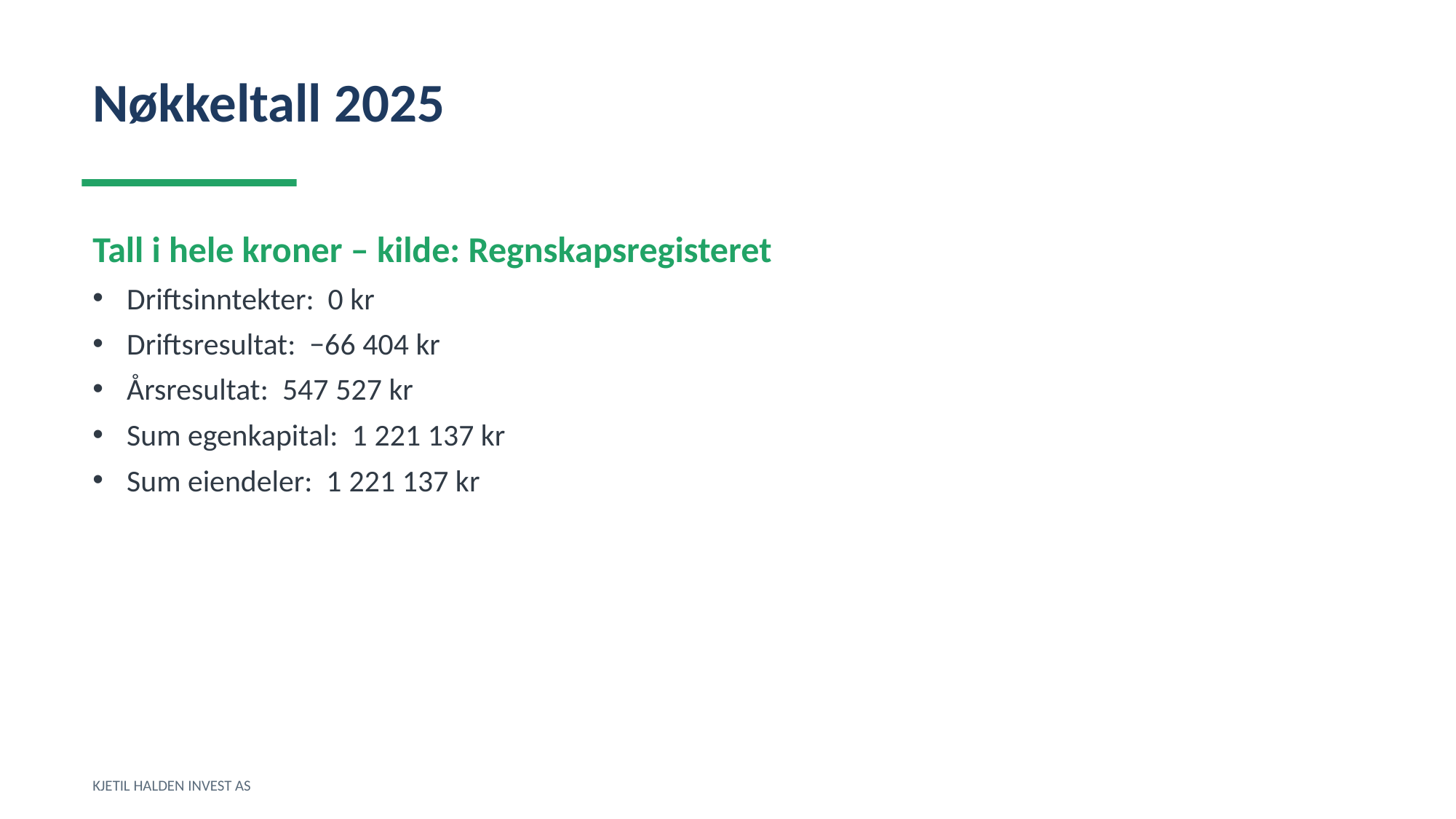

Nøkkeltall 2025

Tall i hele kroner – kilde: Regnskapsregisteret
Driftsinntekter:  0 kr
Driftsresultat:  −66 404 kr
Årsresultat:  547 527 kr
Sum egenkapital:  1 221 137 kr
Sum eiendeler:  1 221 137 kr
KJETIL HALDEN INVEST AS